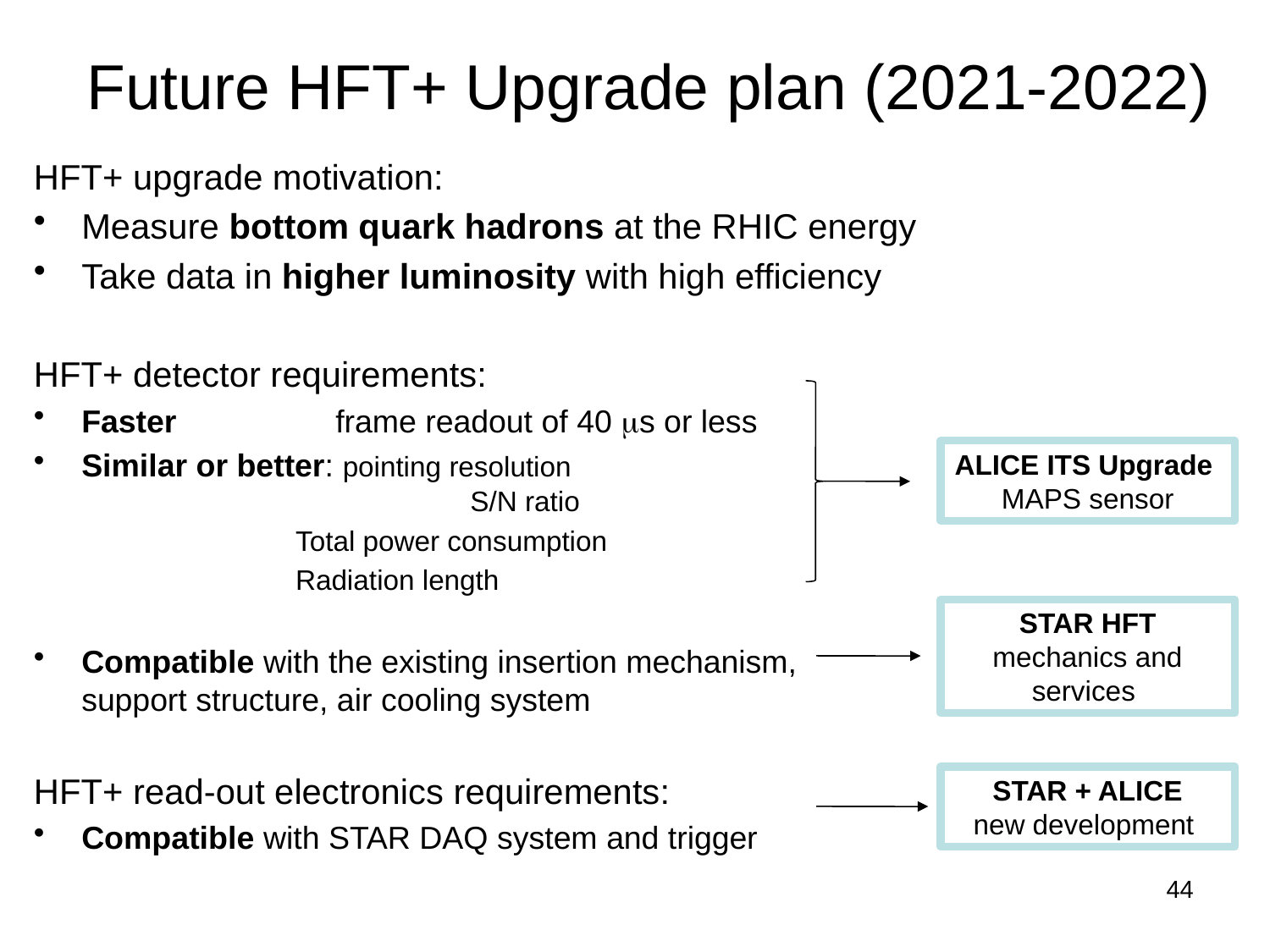

# Future HFT+ Upgrade plan (2021-2022)
HFT+ upgrade motivation:
Measure bottom quark hadrons at the RHIC energy
Take data in higher luminosity with high efficiency

HFT+ detector requirements:
Faster 		frame readout of 40 μs or less
Similar or better: pointing resolution						 S/N ratio
		 Total power consumption
		 Radiation length

Compatible with the existing insertion mechanism,           support structure, air cooling system

HFT+ read-out electronics requirements:
Compatible with STAR DAQ system and trigger

ALICE ITS Upgrade
MAPS sensor

STAR HFT
mechanics and
services

STAR + ALICE
new development

44